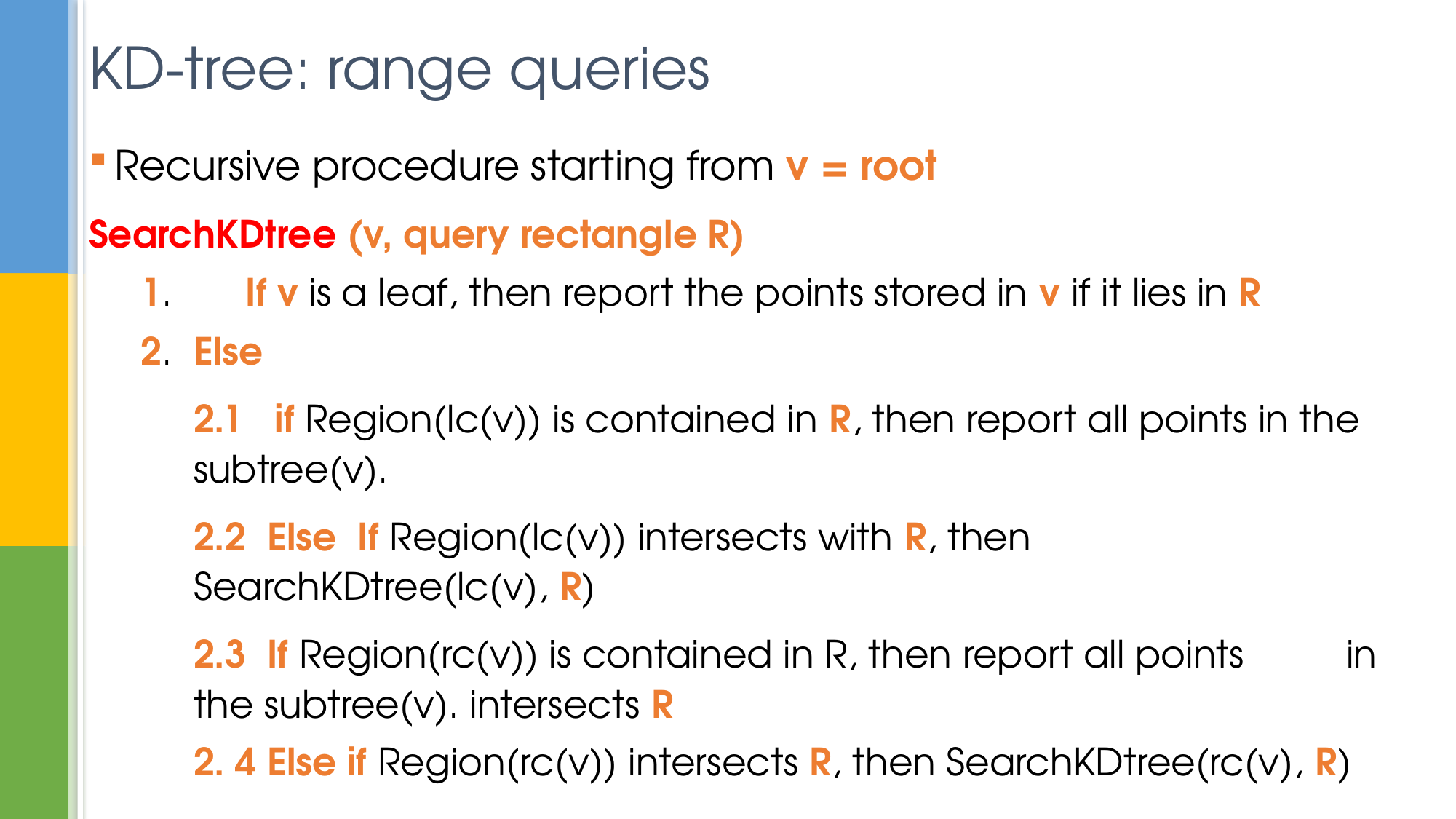

# KD-tree: range queries
Recursive procedure starting from v = root
SearchKDtree (v, query rectangle R)
1. 	If v is a leaf, then report the points stored in v if it lies in R
2.  Else
2.1   if Region(lc(v)) is contained in R, then report all points in the 	subtree(v).
2.2  Else  If Region(lc(v)) intersects with R, then 					SearchKDtree(lc(v), R)
2.3  If Region(rc(v)) is contained in R, then report all points  	in the subtree(v). intersects R
2. 4 Else if Region(rc(v)) intersects R, then SearchKDtree(rc(v), R)